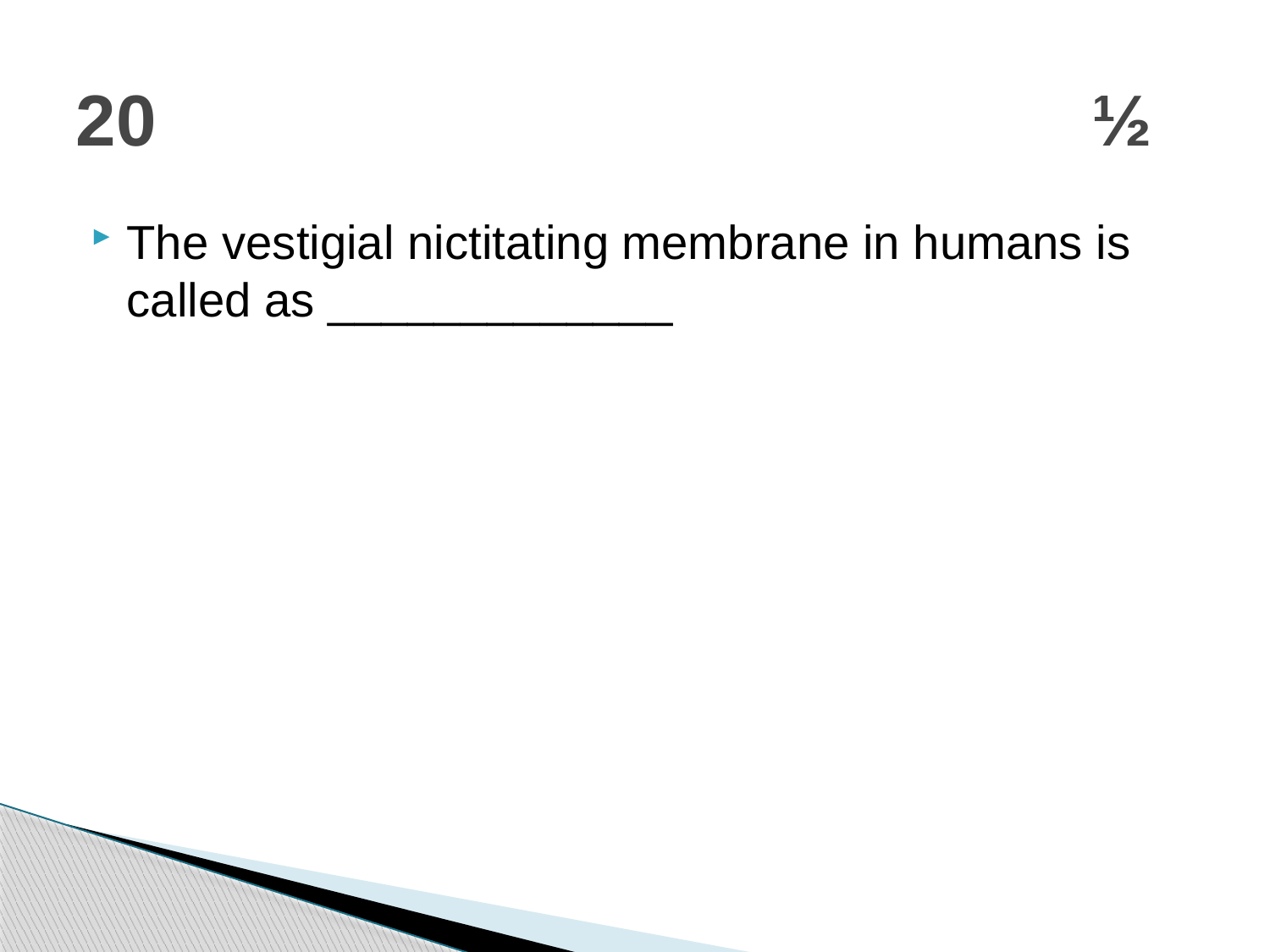

# 20								½
The vestigial nictitating membrane in humans is called as _____________